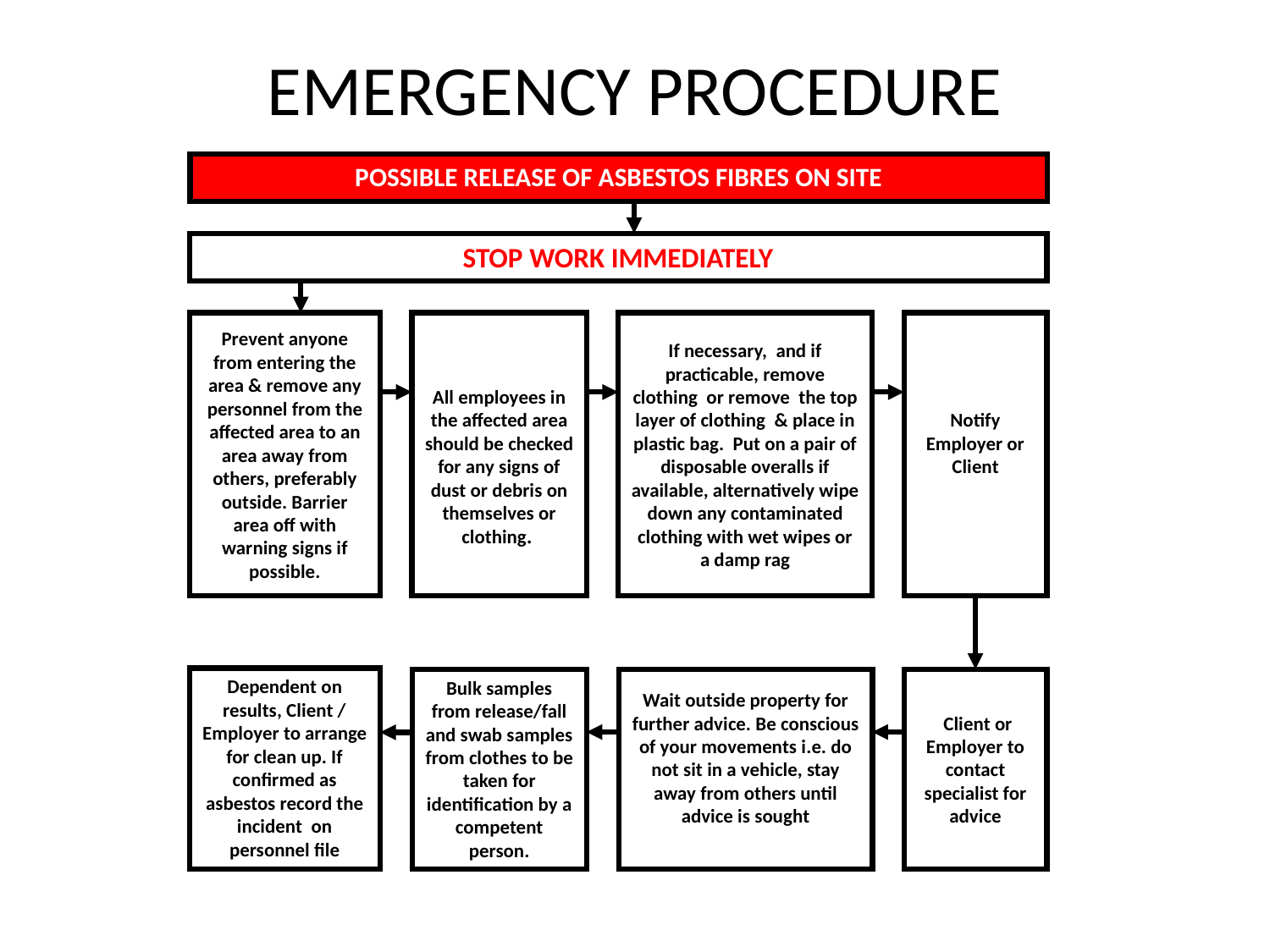

# EMERGENCY PROCEDURE
POSSIBLE RELEASE OF ASBESTOS FIBRES ON SITE
STOP WORK IMMEDIATELY
Prevent anyone from entering the area & remove any personnel from the affected area to an area away from others, preferably outside. Barrier area off with warning signs if possible.

All employees in the affected area should be checked for any signs of dust or debris on themselves or clothing.
If necessary,  and if practicable, remove clothing  or remove  the top layer of clothing  & place in plastic bag.  Put on a pair of disposable overalls if available, alternatively wipe down any contaminated clothing with wet wipes or a damp rag
Notify Employer or Client

Dependent on results, Client / Employer to arrange for clean up. If confirmed as asbestos record the incident  on personnel file
Bulk samples from release/fall and swab samples from clothes to be taken for identification by a competent person.
Wait outside property for further advice. Be conscious of your movements i.e. do not sit in a vehicle, stay away from others until advice is sought

 Client or Employer to contact specialist for advice